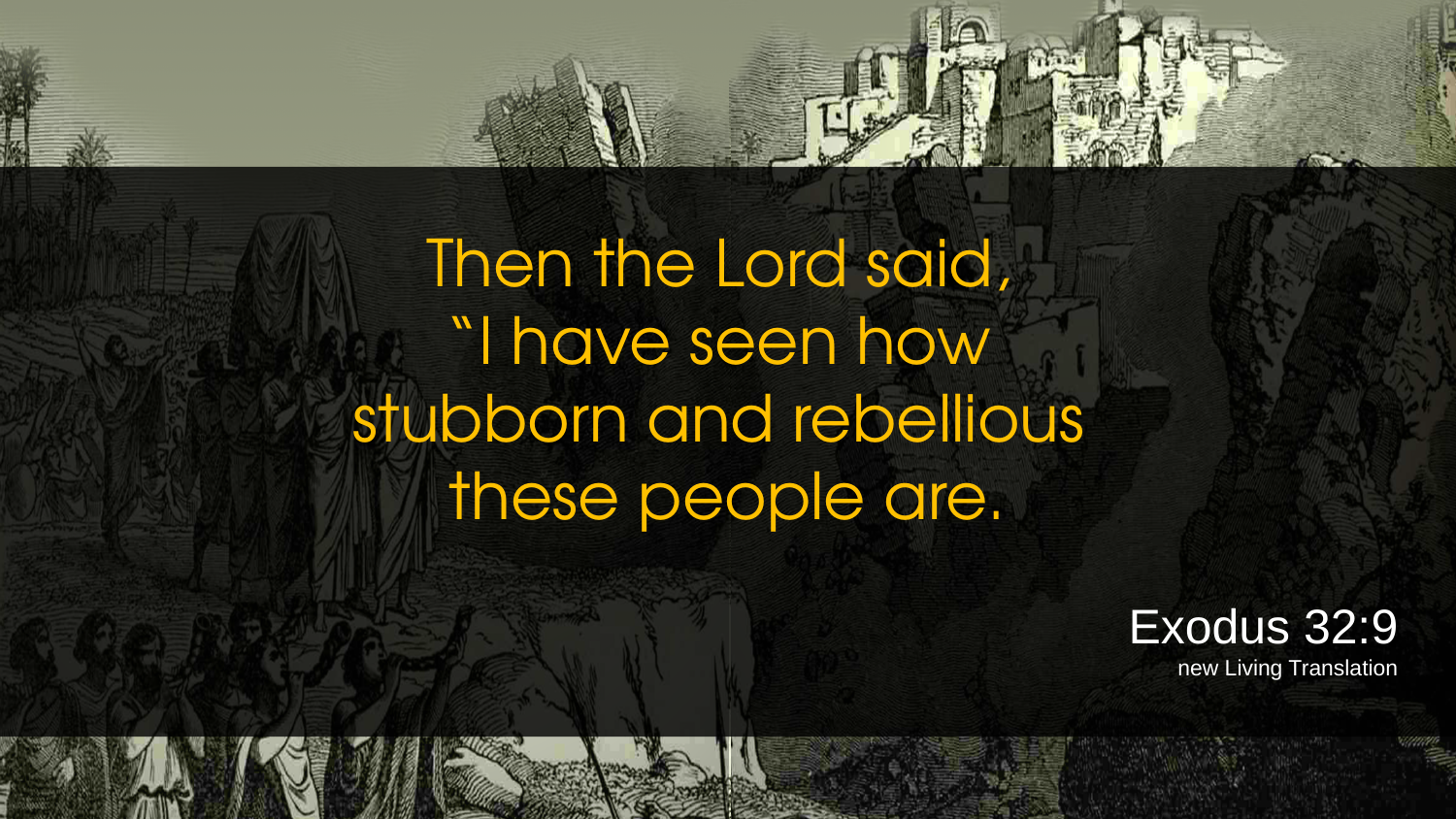

Then the Lord said,
“I have seen how
stubborn and rebellious
these people are.
Exodus 32:9
new Living Translation